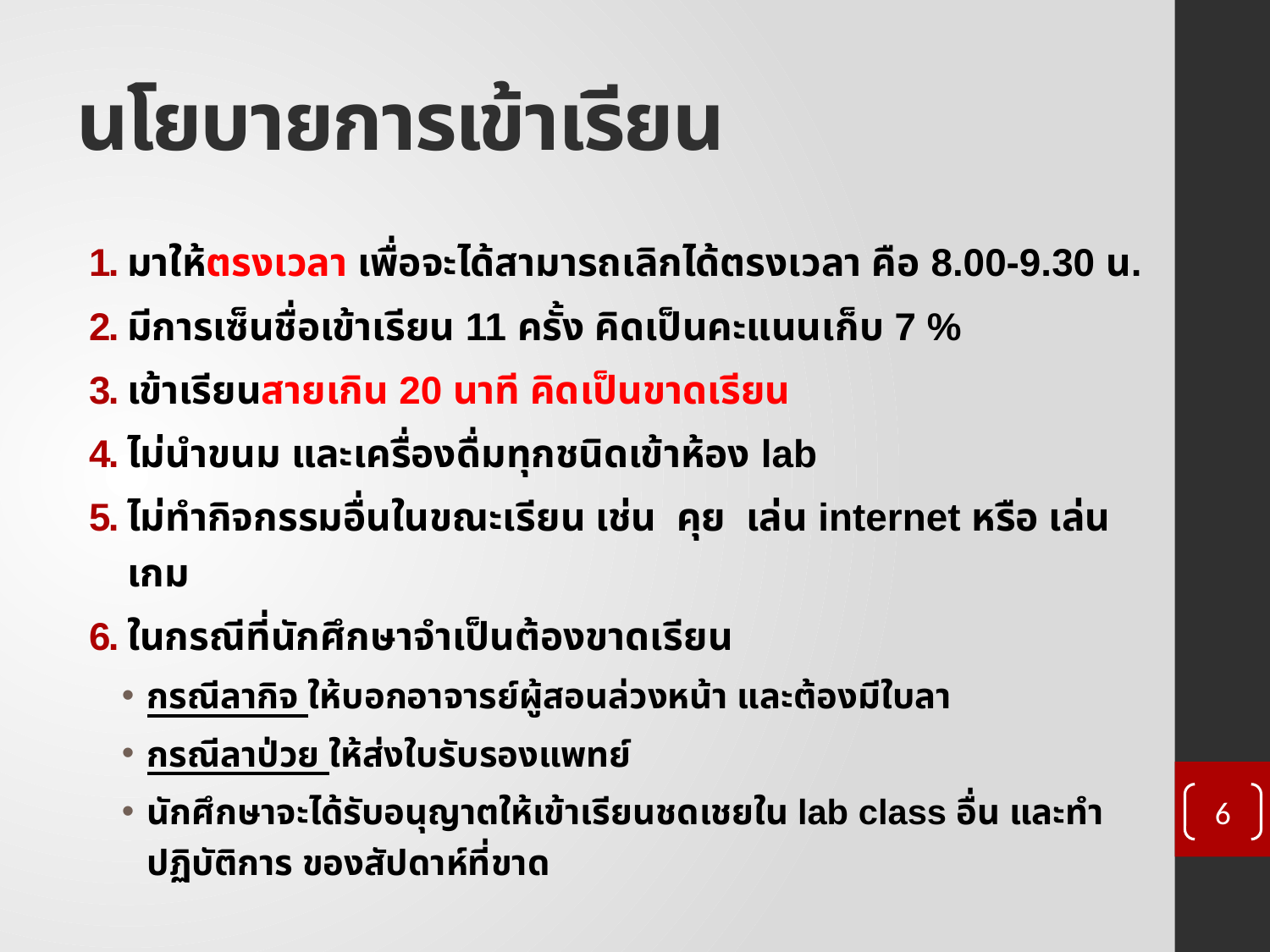

# นโยบายการเข้าเรียน
มาให้ตรงเวลา เพื่อจะได้สามารถเลิกได้ตรงเวลา คือ 8.00-9.30 น.
มีการเซ็นชื่อเข้าเรียน 11 ครั้ง คิดเป็นคะแนนเก็บ 7 %
เข้าเรียนสายเกิน 20 นาที คิดเป็นขาดเรียน
ไม่นำขนม และเครื่องดื่มทุกชนิดเข้าห้อง lab
ไม่ทำกิจกรรมอื่นในขณะเรียน เช่น  คุย  เล่น internet หรือ เล่นเกม
ในกรณีที่นักศึกษาจำเป็นต้องขาดเรียน
กรณีลากิจ ให้บอกอาจารย์ผู้สอนล่วงหน้า และต้องมีใบลา
กรณีลาป่วย ให้ส่งใบรับรองแพทย์
นักศึกษาจะได้รับอนุญาตให้เข้าเรียนชดเชยใน lab class อื่น และทำปฏิบัติการ ของสัปดาห์ที่ขาด
6